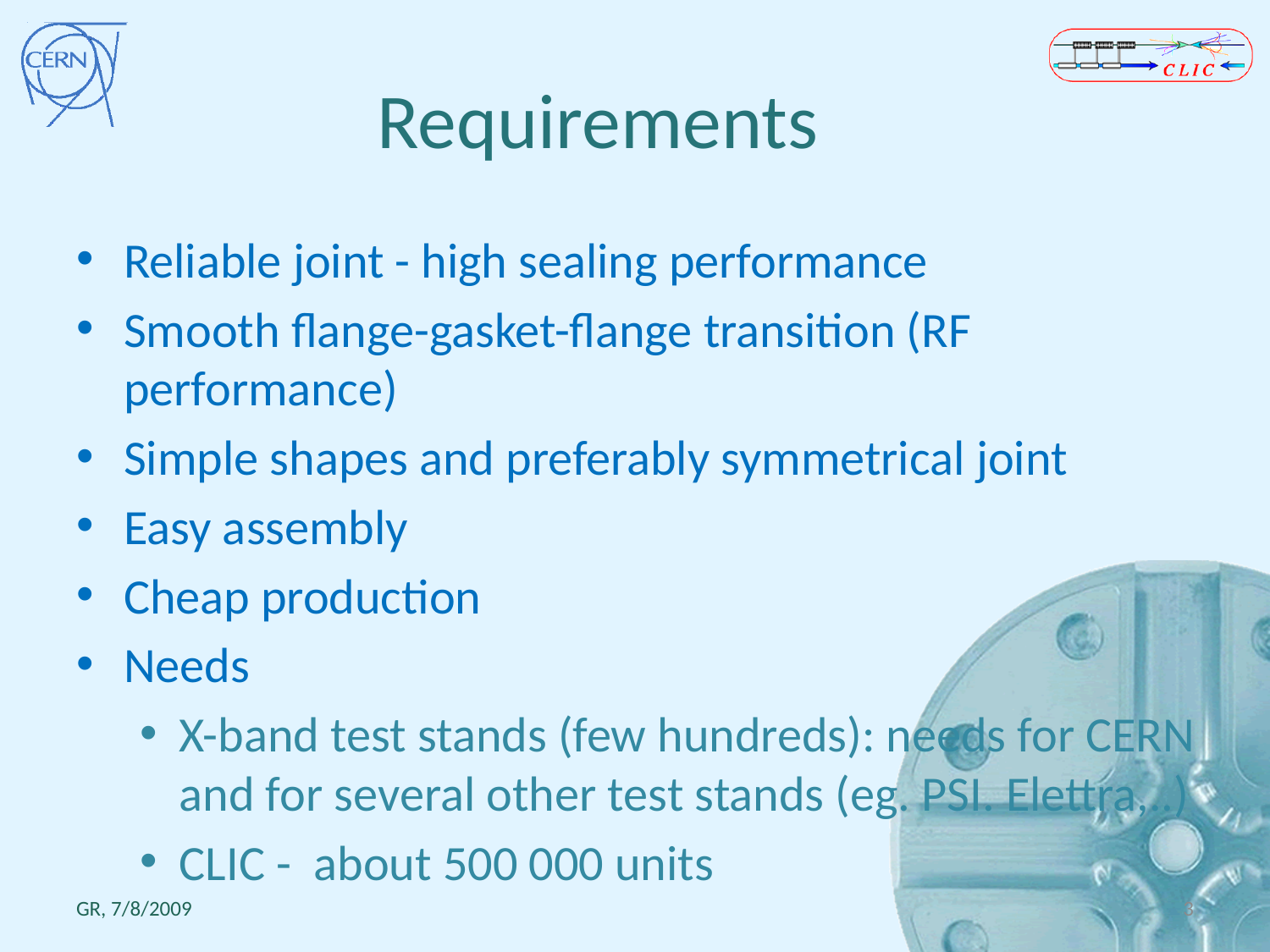

# Requirements
Reliable joint - high sealing performance
Smooth flange-gasket-flange transition (RF performance)
Simple shapes and preferably symmetrical joint
Easy assembly
Cheap production
Needs
X-band test stands (few hundreds): needs for CERN and for several other test stands (eg. PSI. Elettra,..)
CLIC -  about 500 000 units
GR, 7/8/2009
3